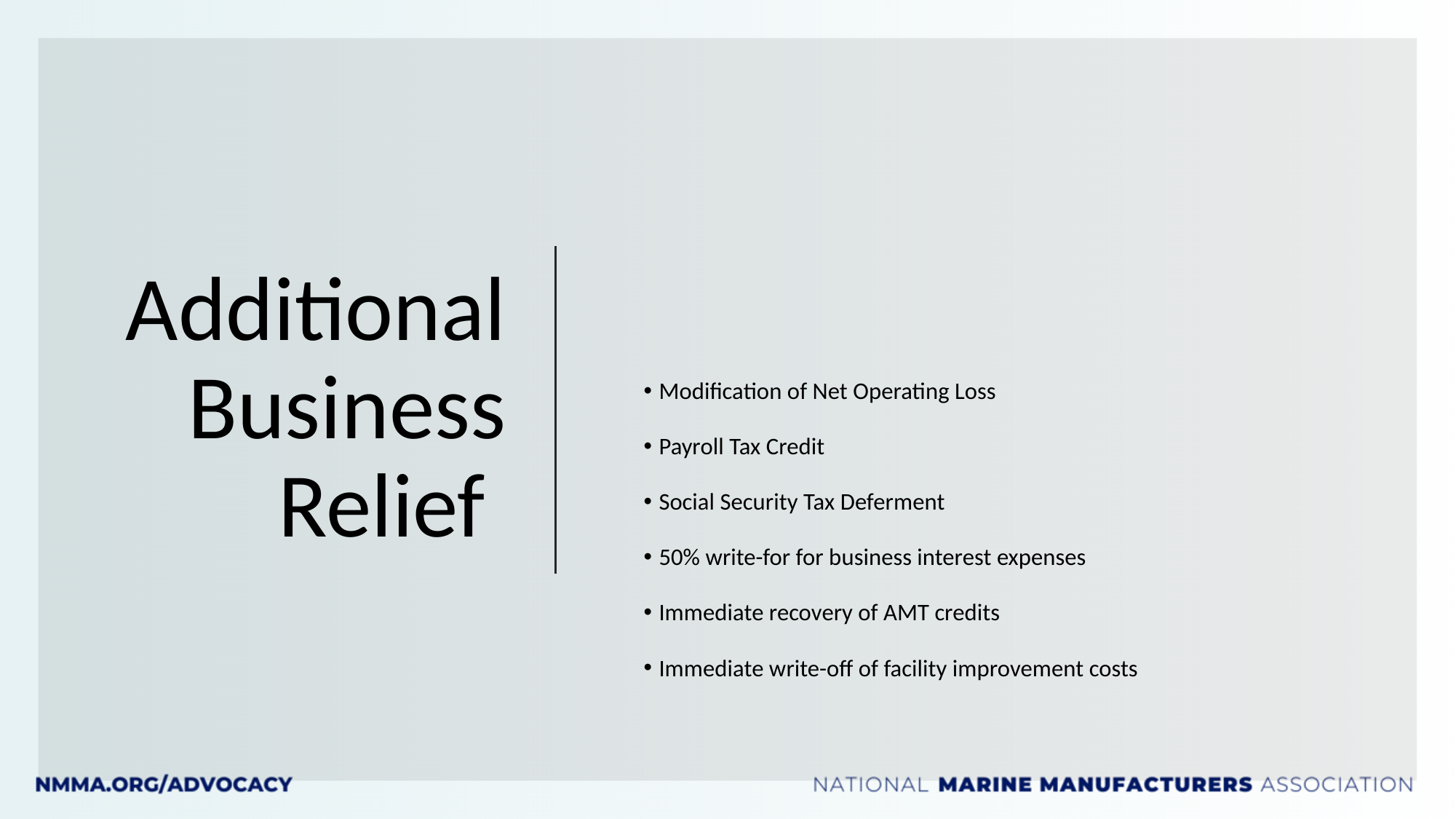

# Additional Business Relief

Modification of Net Operating Loss

Payroll Tax Credit

Social Security Tax Deferment

50% write-for for business interest expenses

Immediate recovery of AMT credits

Immediate write-off of facility improvement costs